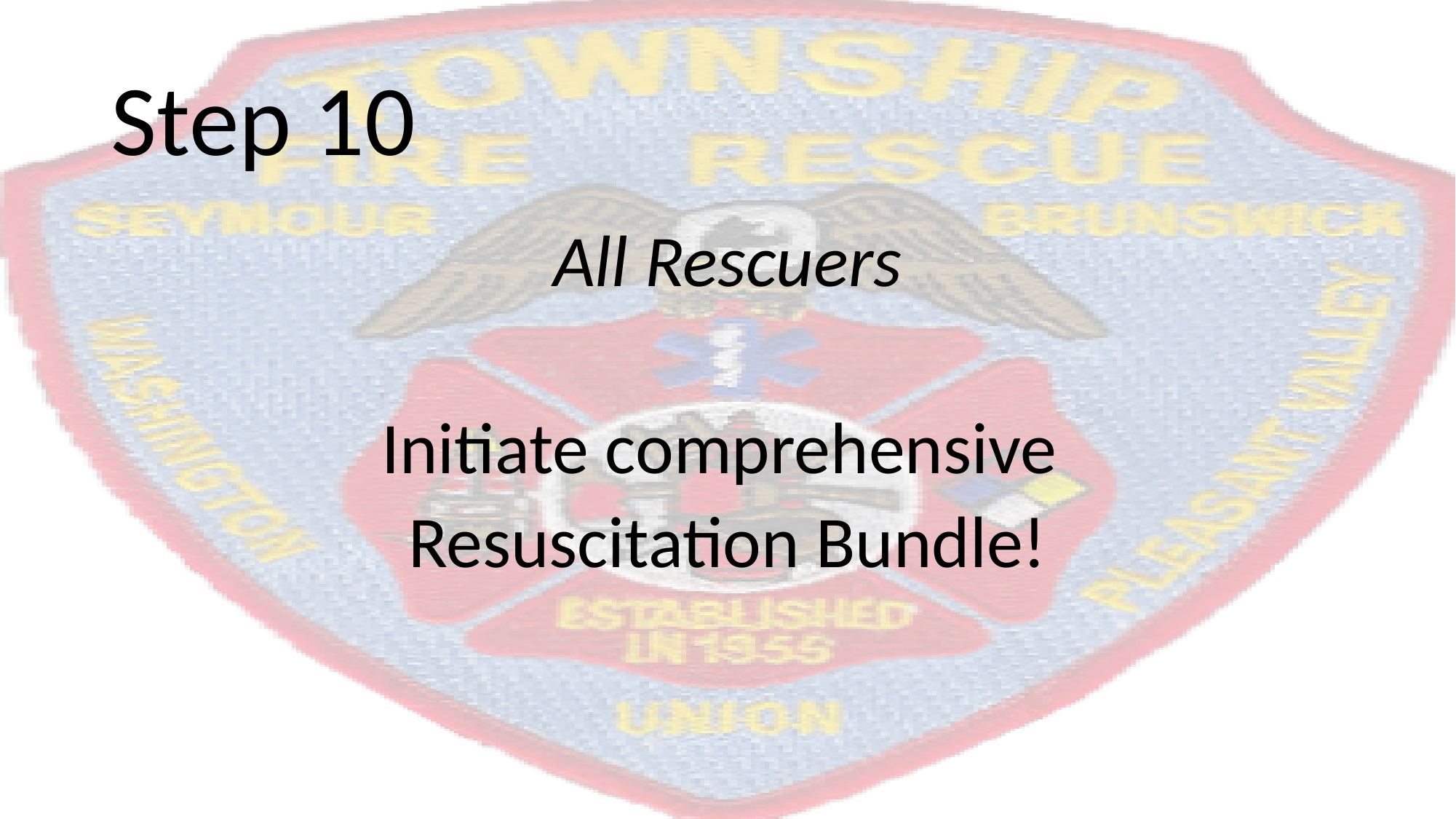

# Step 10
All Rescuers

Initiate comprehensive
Resuscitation Bundle!